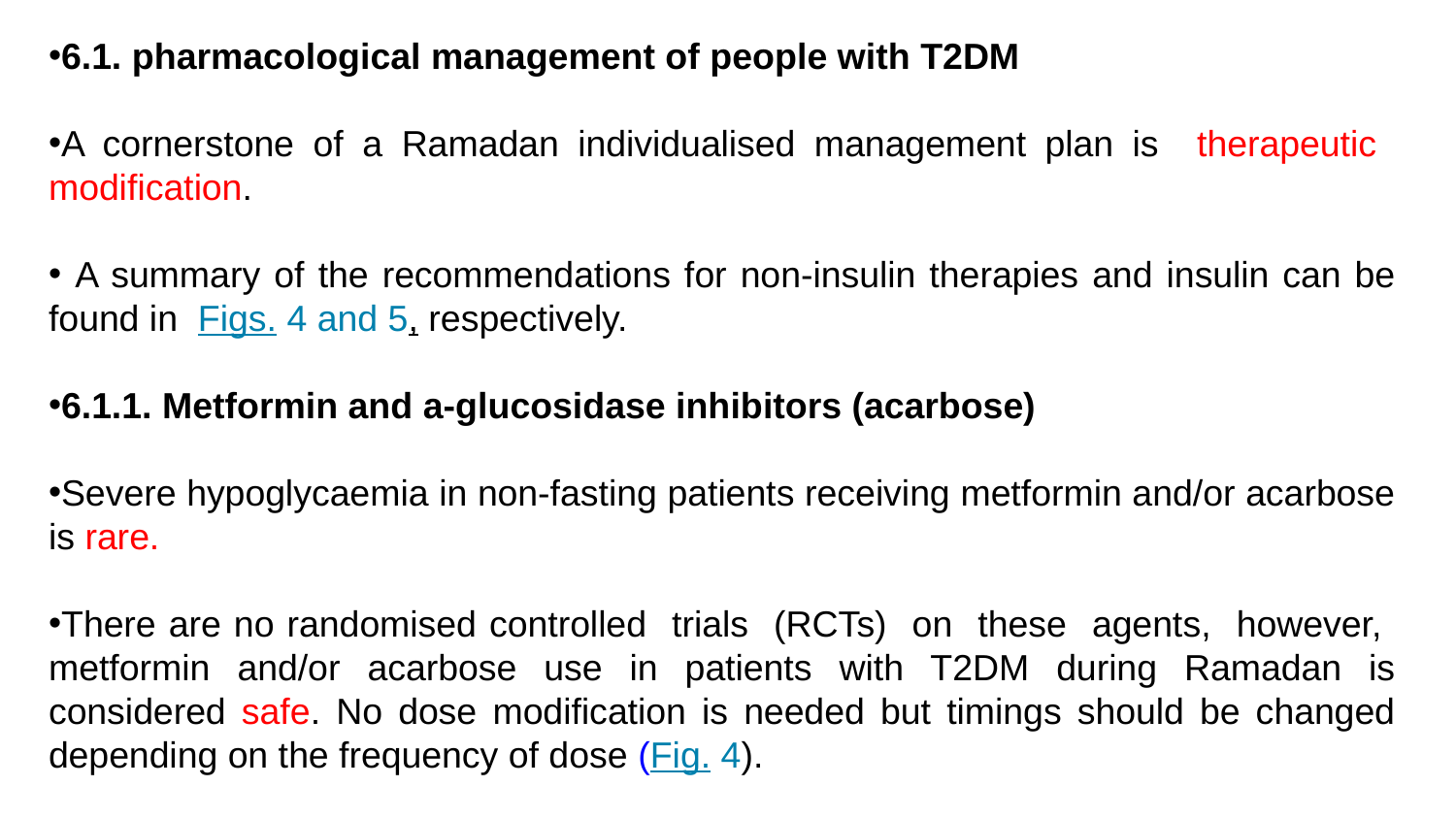

6.1. pharmacological management of people with T2DM

A cornerstone of a Ramadan individualised management plan is  therapeutic  modiﬁcation.

 A summary of the recommendations for non-insulin therapies and insulin can be found in  Figs. 4 and 5, respectively.

6.1.1. Metformin and a-glucosidase inhibitors (acarbose)

Severe hypoglycaemia in non-fasting patients receiving metformin and/or acarbose is rare.

There are no randomised controlled  trials  (RCTs)  on  these  agents,  however,  metformin and/or acarbose use in patients with T2DM during Ramadan is considered safe. No dose modiﬁcation is needed but timings should be changed depending on the frequency of dose (Fig. 4).